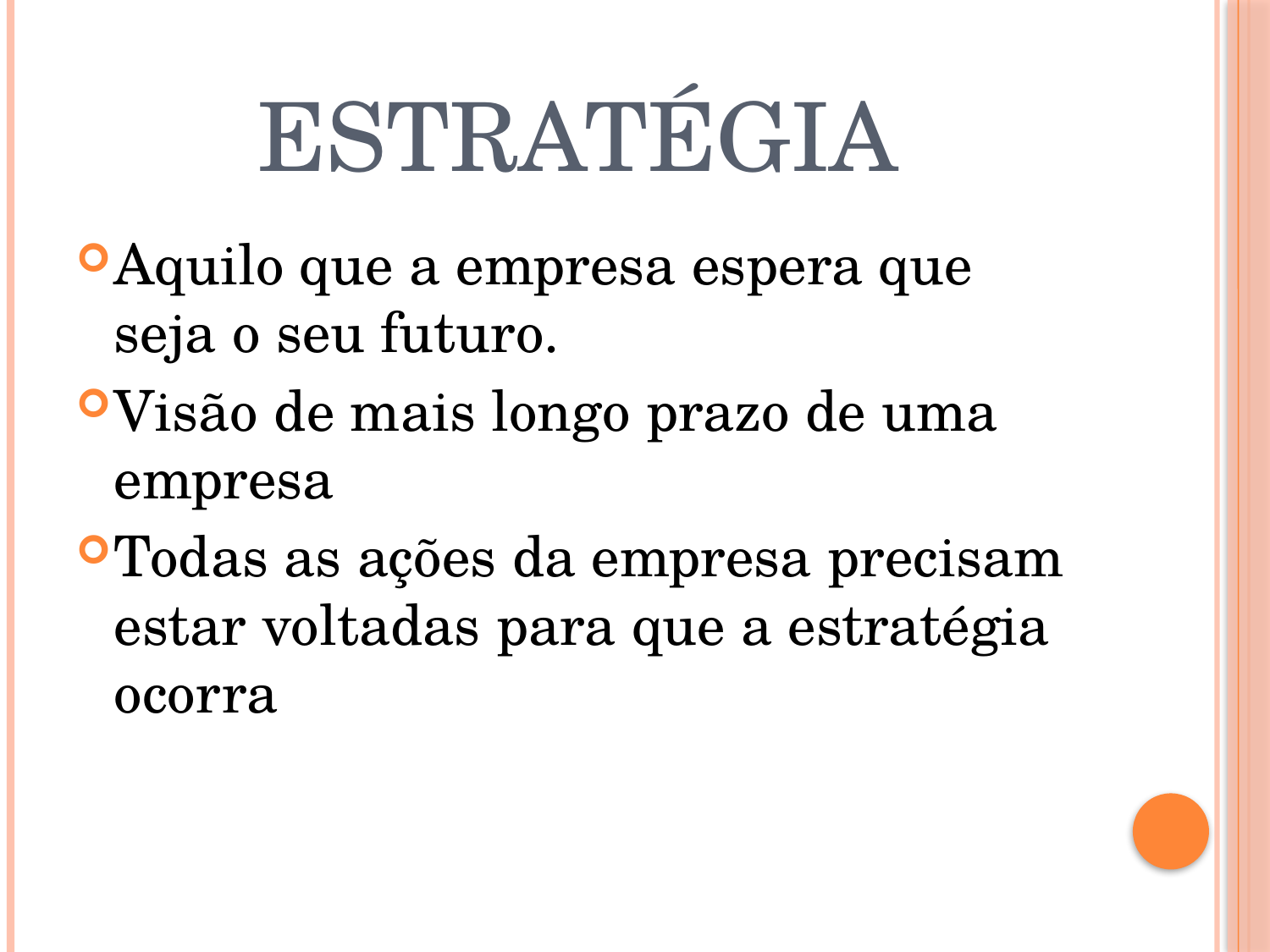

# ESTRATÉGIA
Aquilo que a empresa espera que seja o seu futuro.
Visão de mais longo prazo de uma empresa
Todas as ações da empresa precisam estar voltadas para que a estratégia ocorra